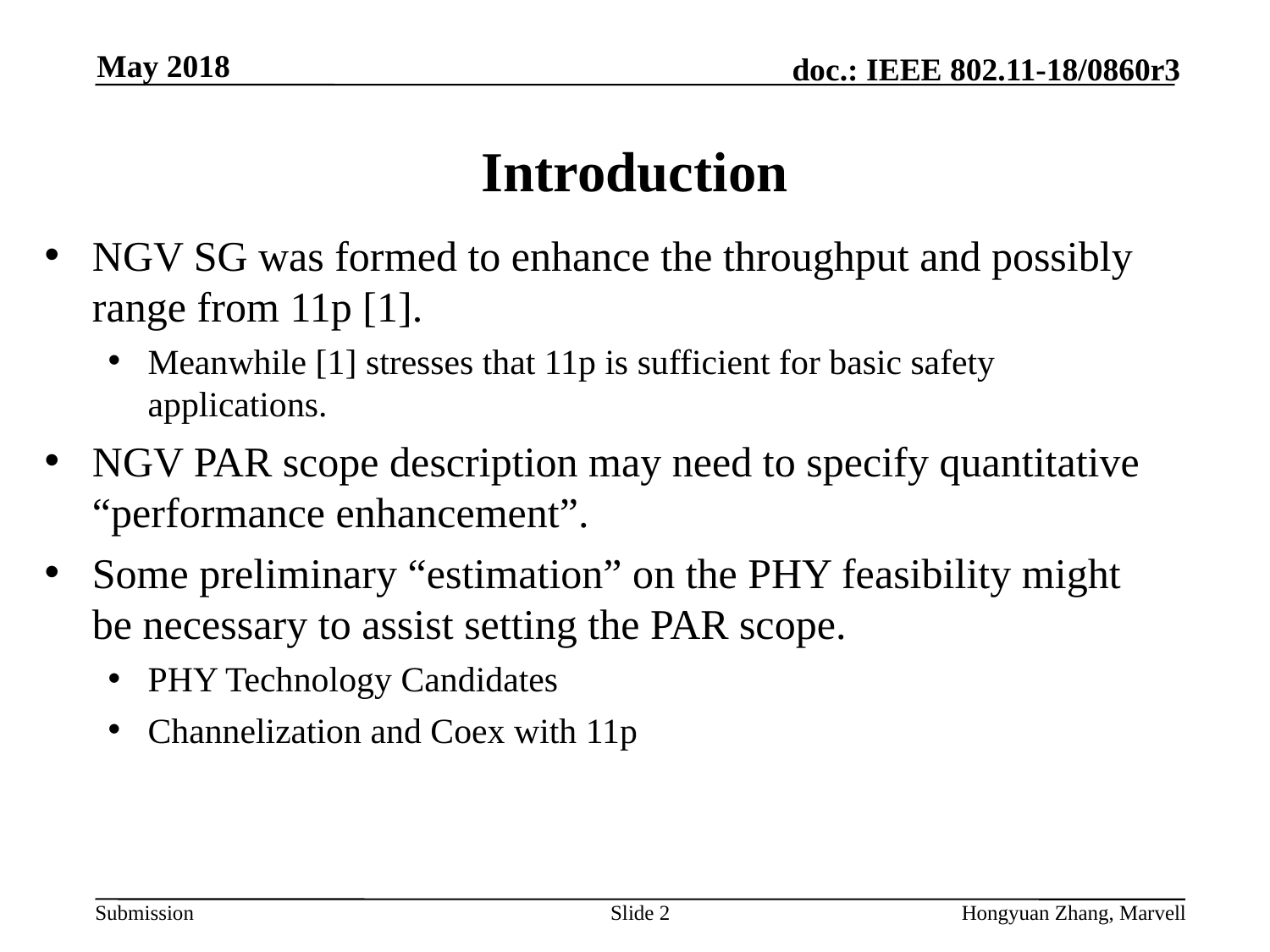

May 2018
# Introduction
NGV SG was formed to enhance the throughput and possibly range from 11p [1].
Meanwhile [1] stresses that 11p is sufficient for basic safety applications.
NGV PAR scope description may need to specify quantitative “performance enhancement”.
Some preliminary “estimation” on the PHY feasibility might be necessary to assist setting the PAR scope.
PHY Technology Candidates
Channelization and Coex with 11p
Slide 2
Hongyuan Zhang, Marvell